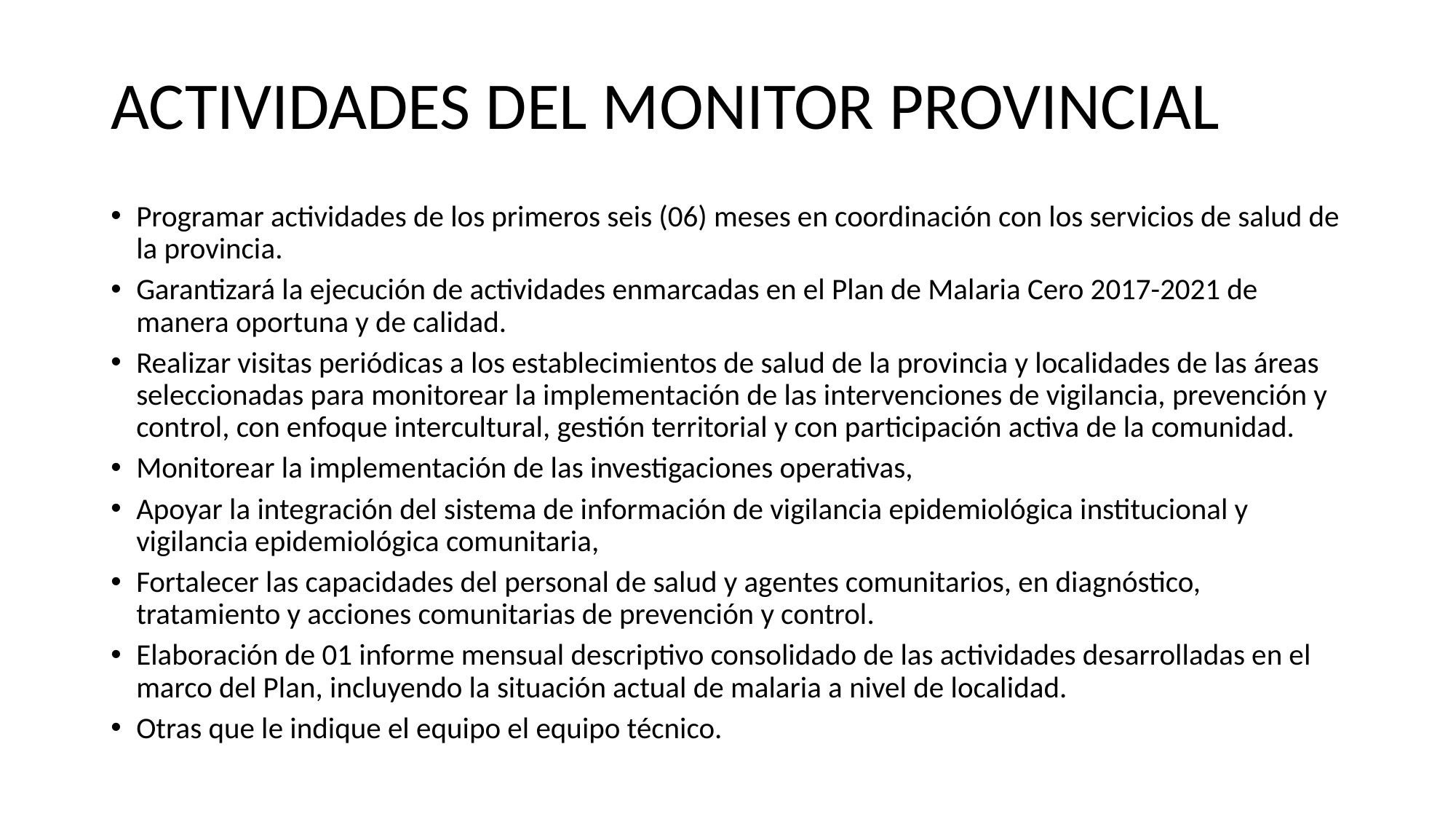

# ACTIVIDADES DEL MONITOR PROVINCIAL
Programar actividades de los primeros seis (06) meses en coordinación con los servicios de salud de la provincia.
Garantizará la ejecución de actividades enmarcadas en el Plan de Malaria Cero 2017-2021 de manera oportuna y de calidad.
Realizar visitas periódicas a los establecimientos de salud de la provincia y localidades de las áreas seleccionadas para monitorear la implementación de las intervenciones de vigilancia, prevención y control, con enfoque intercultural, gestión territorial y con participación activa de la comunidad.
Monitorear la implementación de las investigaciones operativas,
Apoyar la integración del sistema de información de vigilancia epidemiológica institucional y vigilancia epidemiológica comunitaria,
Fortalecer las capacidades del personal de salud y agentes comunitarios, en diagnóstico, tratamiento y acciones comunitarias de prevención y control.
Elaboración de 01 informe mensual descriptivo consolidado de las actividades desarrolladas en el marco del Plan, incluyendo la situación actual de malaria a nivel de localidad.
Otras que le indique el equipo el equipo técnico.